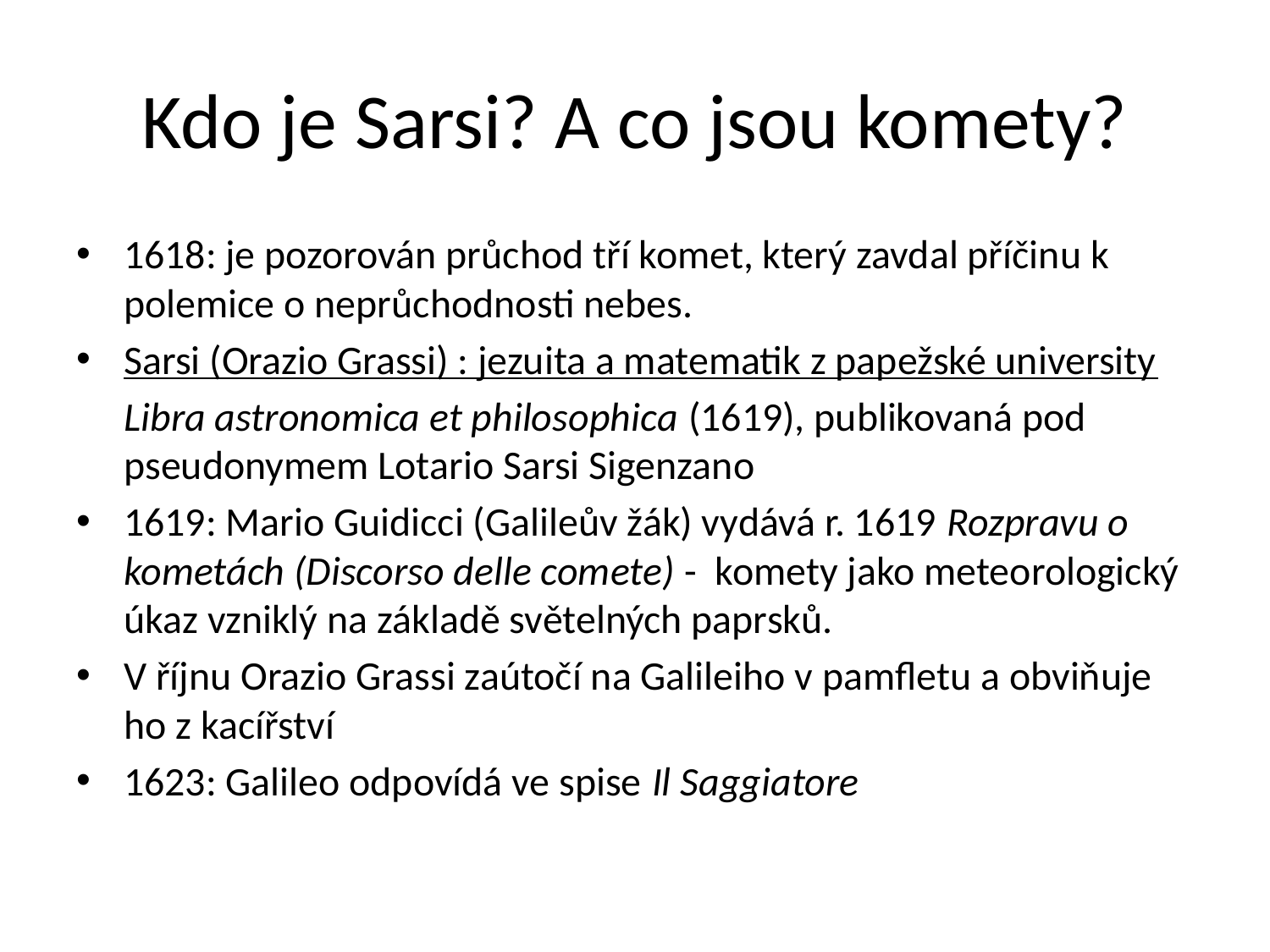

# Kdo je Sarsi? A co jsou komety?
1618: je pozorován průchod tří komet, který zavdal příčinu k polemice o neprůchodnosti nebes.
Sarsi (Orazio Grassi) : jezuita a matematik z papežské university
	Libra astronomica et philosophica (1619), publikovaná pod pseudonymem Lotario Sarsi Sigenzano
1619: Mario Guidicci (Galileův žák) vydává r. 1619 Rozpravu o kometách (Discorso delle comete) -  komety jako meteorologický úkaz vzniklý na základě světelných paprsků.
V říjnu Orazio Grassi zaútočí na Galileiho v pamfletu a obviňuje ho z kacířství
1623: Galileo odpovídá ve spise Il Saggiatore